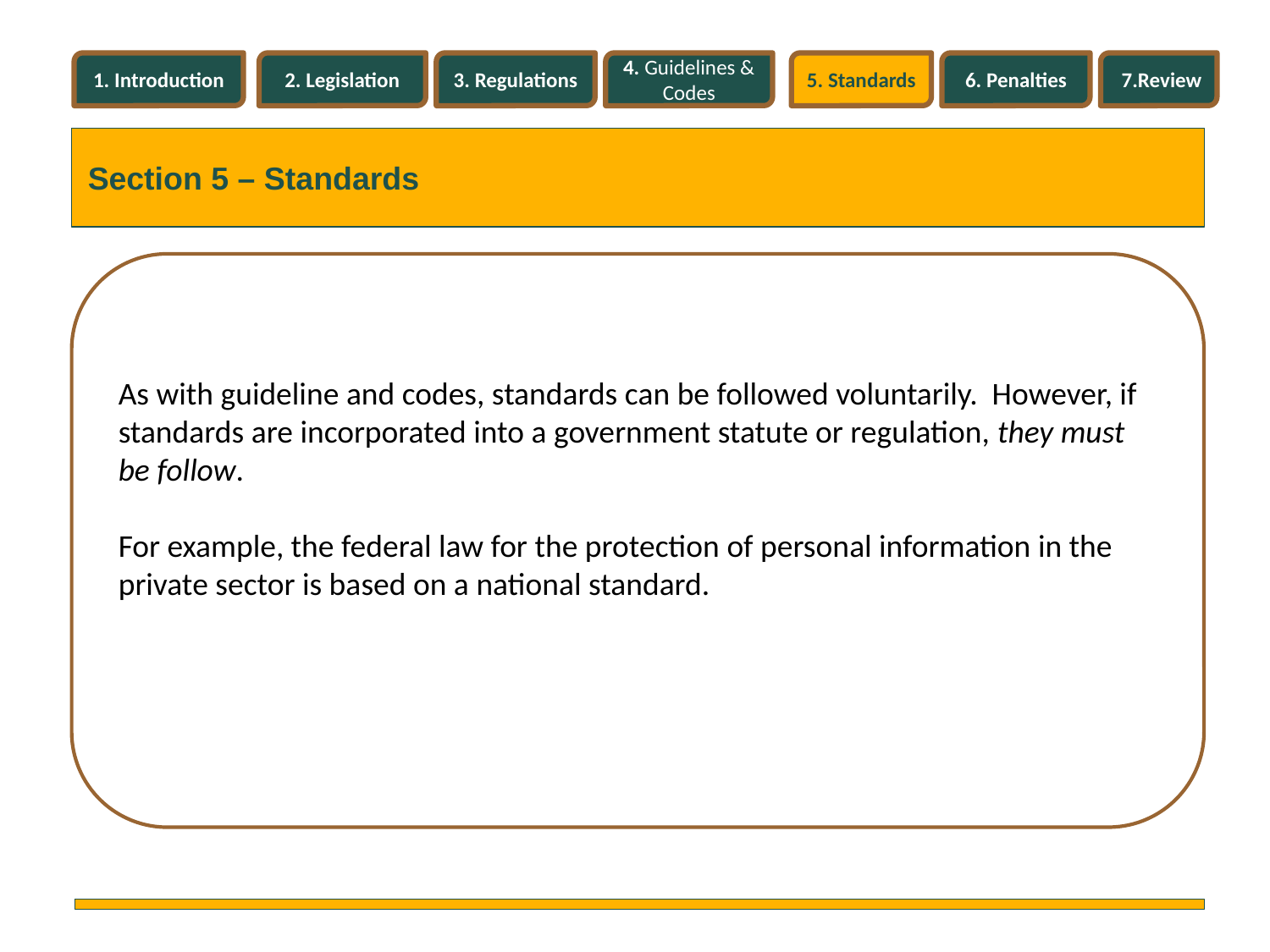

1. Introduction
2. Legislation
3. Regulations
4. Guidelines & Codes
5. Standards
6. Penalties
7.Review

Section 5 – Standards

As with guideline and codes, standards can be followed voluntarily.  However, if standards are incorporated into a government statute or regulation, they must be follow.

For example, the federal law for the protection of personal information in the private sector is based on a national standard.